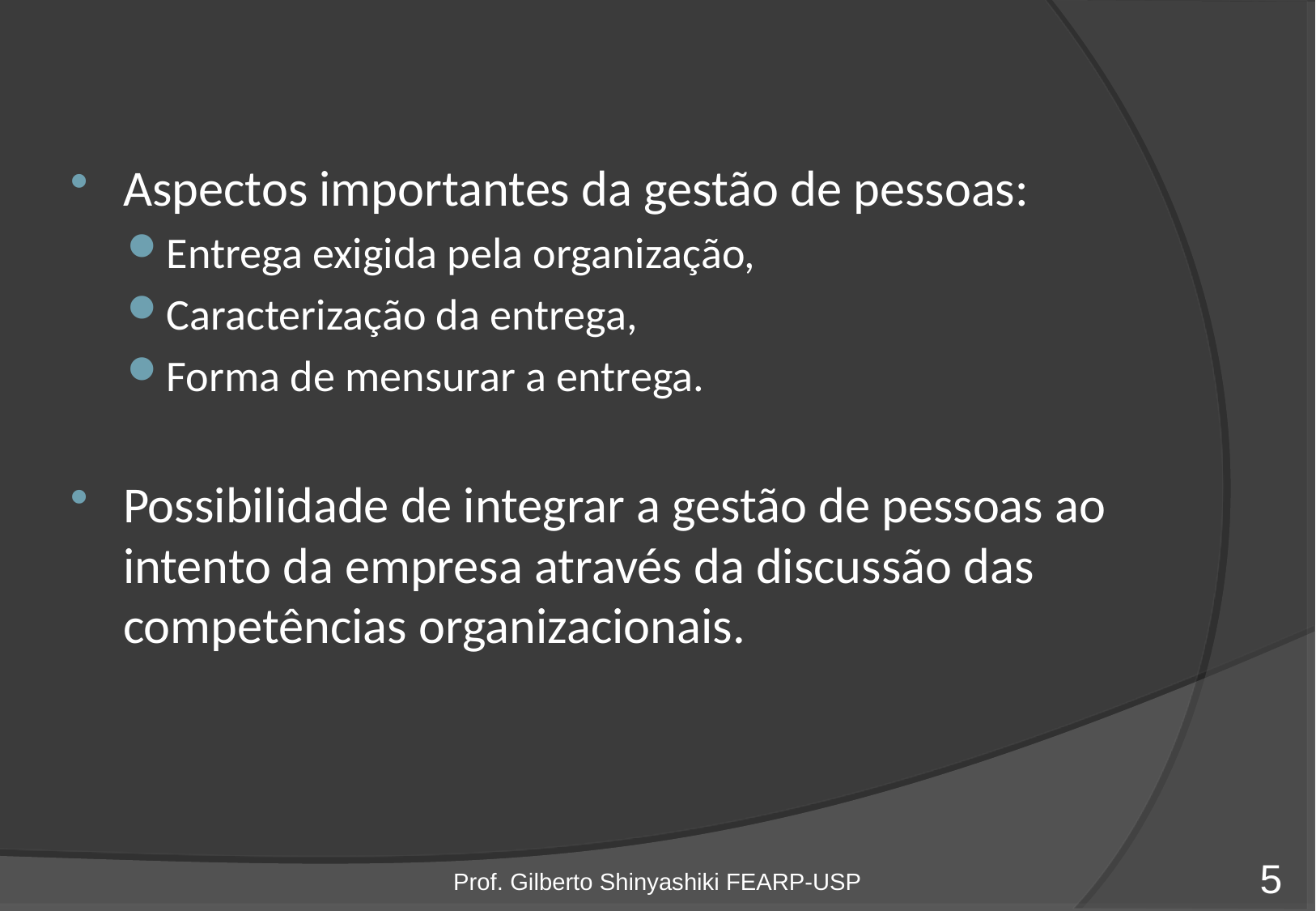

Aspectos importantes da gestão de pessoas:
Entrega exigida pela organização,
Caracterização da entrega,
Forma de mensurar a entrega.

Possibilidade de integrar a gestão de pessoas ao intento da empresa através da discussão das competências organizacionais.

Prof. Gilberto Shinyashiki FEARP-USP
5